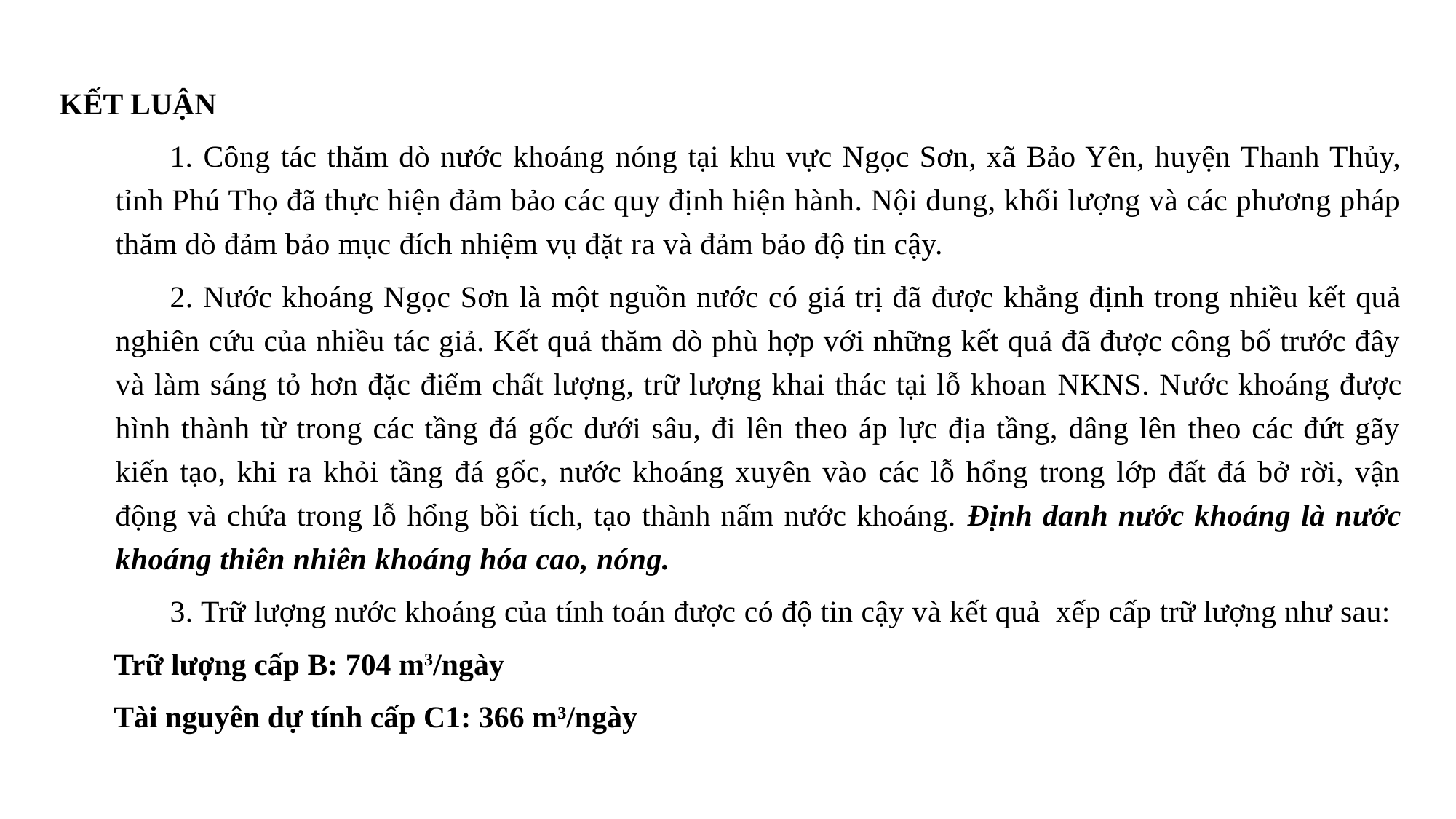

KẾT LUẬN
1. Công tác thăm dò nước khoáng nóng tại khu vực Ngọc Sơn, xã Bảo Yên, huyện Thanh Thủy, tỉnh Phú Thọ đã thực hiện đảm bảo các quy định hiện hành. Nội dung, khối lượng và các phương pháp thăm dò đảm bảo mục đích nhiệm vụ đặt ra và đảm bảo độ tin cậy.
2. Nước khoáng Ngọc Sơn là một nguồn nước có giá trị đã được khẳng định trong nhiều kết quả nghiên cứu của nhiều tác giả. Kết quả thăm dò phù hợp với những kết quả đã được công bố trước đây và làm sáng tỏ hơn đặc điểm chất lượng, trữ lượng khai thác tại lỗ khoan NKNS. Nước khoáng được hình thành từ trong các tầng đá gốc dưới sâu, đi lên theo áp lực địa tầng, dâng lên theo các đứt gãy kiến tạo, khi ra khỏi tầng đá gốc, nước khoáng xuyên vào các lỗ hổng trong lớp đất đá bở rời, vận động và chứa trong lỗ hổng bồi tích, tạo thành nấm nước khoáng. Định danh nước khoáng là nước khoáng thiên nhiên khoáng hóa cao, nóng.
3. Trữ lượng nước khoáng của tính toán được có độ tin cậy và kết quả  xếp cấp trữ lượng như sau:
Trữ lượng cấp B: 704 m3/ngày
Tài nguyên dự tính cấp C1: 366 m3/ngày